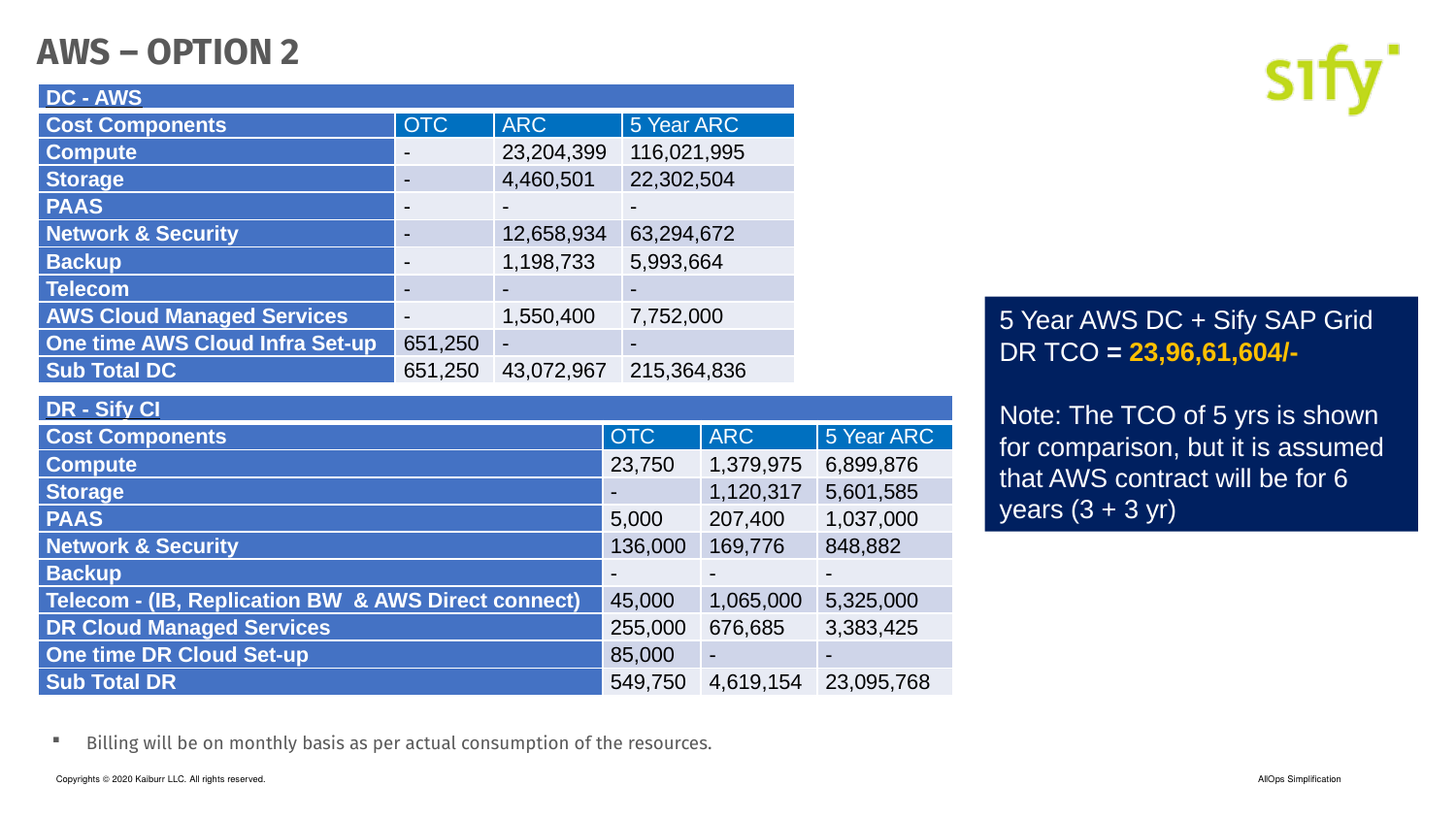

# AWS – Option 2
| DC - AWS |  |  |  |
| --- | --- | --- | --- |
| Cost Components | OTC | ARC | 5 Year ARC |
| Compute | - | 23,204,399 | 116,021,995 |
| Storage | - | 4,460,501 | 22,302,504 |
| PAAS | - | - | - |
| Network & Security | - | 12,658,934 | 63,294,672 |
| Backup | - | 1,198,733 | 5,993,664 |
| Telecom | - | - | - |
| AWS Cloud Managed Services | - | 1,550,400 | 7,752,000 |
| One time AWS Cloud Infra Set-up | 651,250 | - | - |
| Sub Total DC | 651,250 | 43,072,967 | 215,364,836 |
5 Year AWS DC + Sify SAP Grid DR TCO = 23,96,61,604/-

Note: The TCO of 5 yrs is shown for comparison, but it is assumed that AWS contract will be for 6 years (3 + 3 yr)
| DR - Sify CI |  |  |  |
| --- | --- | --- | --- |
| Cost Components | OTC | ARC | 5 Year ARC |
| Compute | 23,750 | 1,379,975 | 6,899,876 |
| Storage | - | 1,120,317 | 5,601,585 |
| PAAS | 5,000 | 207,400 | 1,037,000 |
| Network & Security | 136,000 | 169,776 | 848,882 |
| Backup | - | - | - |
| Telecom - (IB, Replication BW & AWS Direct connect) | 45,000 | 1,065,000 | 5,325,000 |
| DR Cloud Managed Services | 255,000 | 676,685 | 3,383,425 |
| One time DR Cloud Set-up | 85,000 | - | - |
| Sub Total DR | 549,750 | 4,619,154 | 23,095,768 |
Billing will be on monthly basis as per actual consumption of the resources.